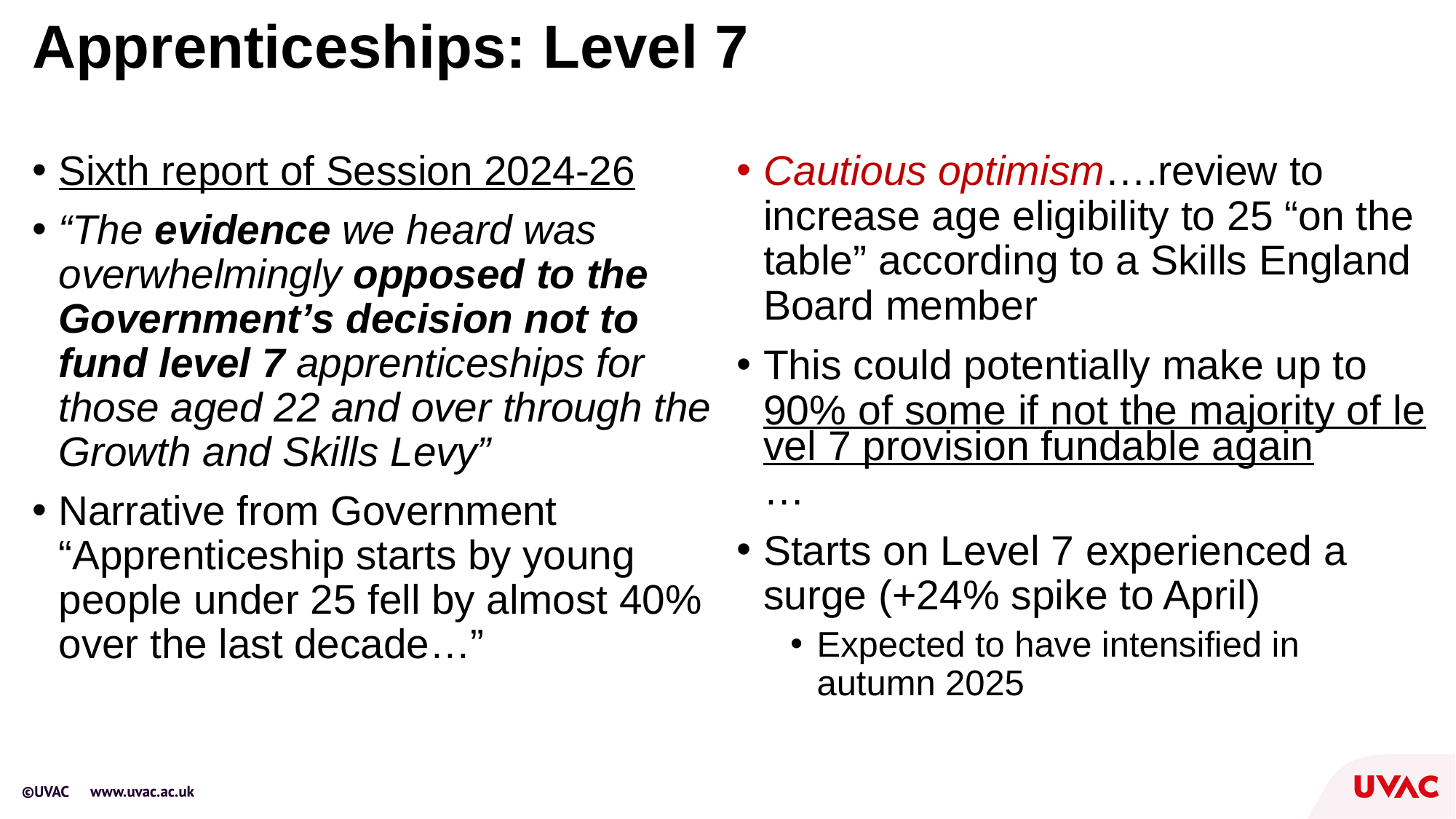

# Apprenticeships: Level 7
Sixth report of Session 2024-26
“The evidence we heard was overwhelmingly opposed to the Government’s decision not to fund level 7 apprenticeships for those aged 22 and over through the Growth and Skills Levy”
Narrative from Government “Apprenticeship starts by young people under 25 fell by almost 40% over the last decade…”

Cautious optimism….review to increase age eligibility to 25 “on the table” according to a Skills England Board member
This could potentially make up to 90% of some if not the majority of level 7 provision fundable again…
Starts on Level 7 experienced a surge (+24% spike to April)
Expected to have intensified in autumn 2025